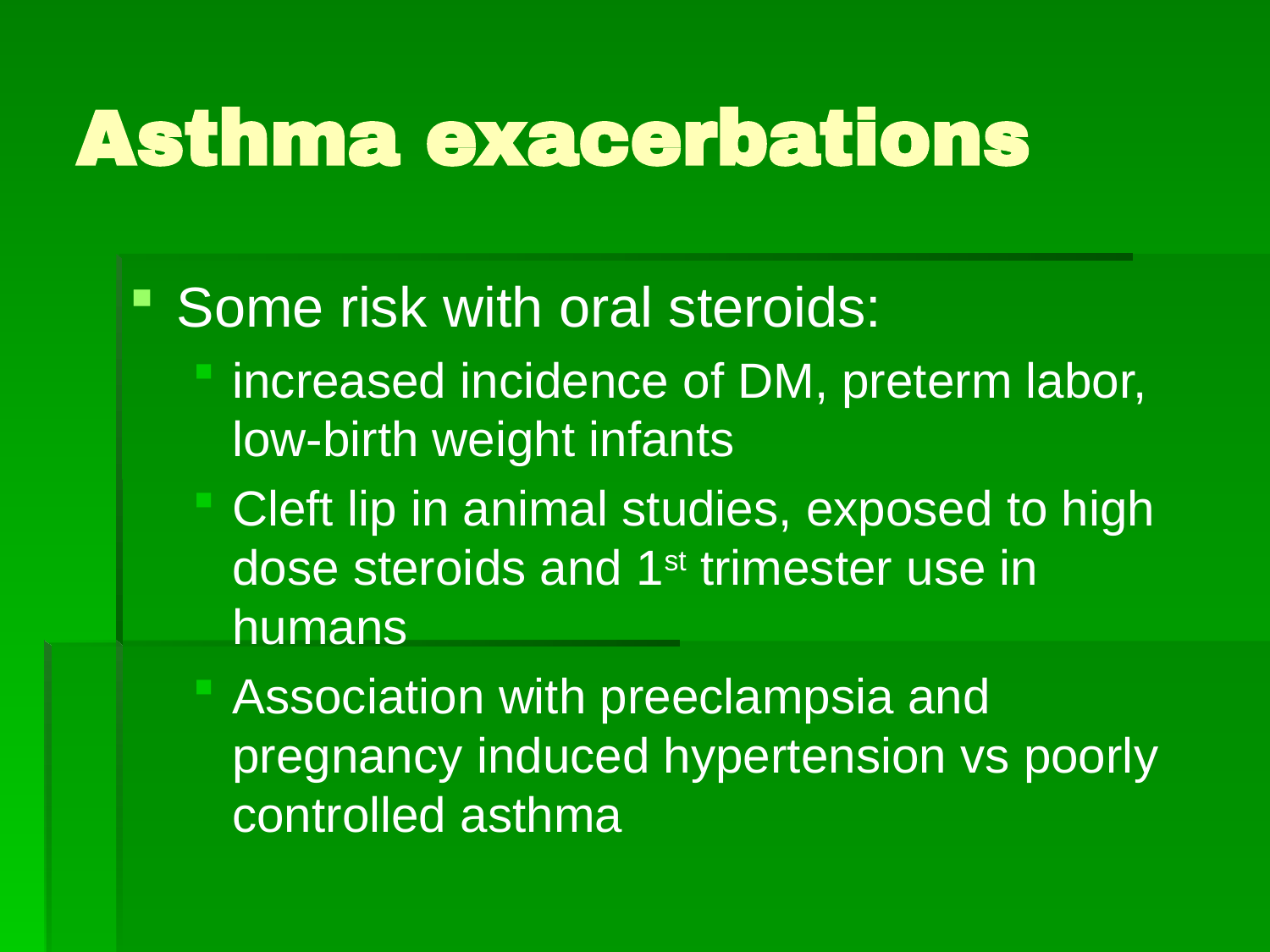

# Asthma exacerbations
Some risk with oral steroids:
increased incidence of DM, preterm labor, low-birth weight infants
Cleft lip in animal studies, exposed to high dose steroids and 1st trimester use in humans
Association with preeclampsia and pregnancy induced hypertension vs poorly controlled asthma